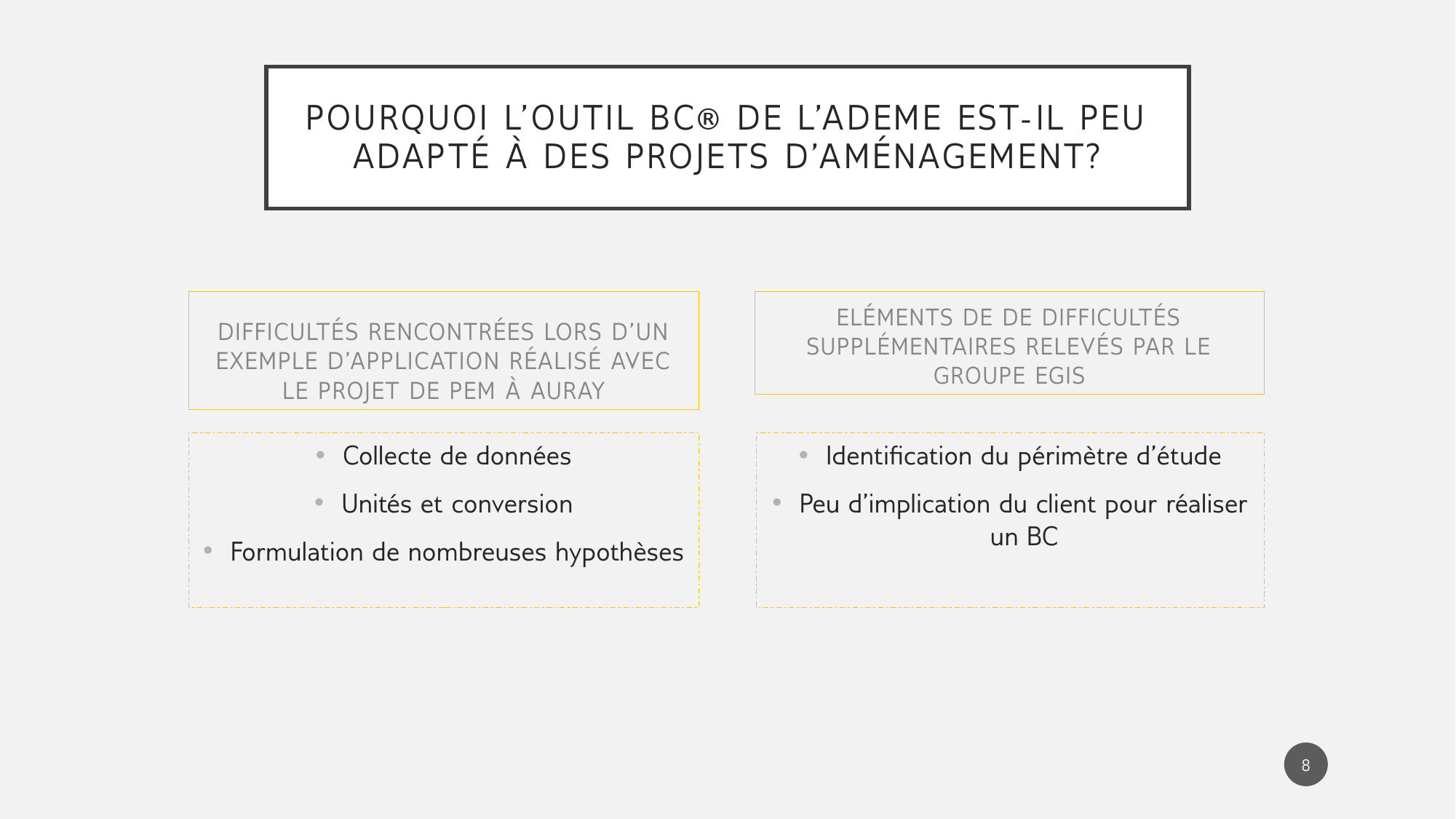

# Pourquoi l’outil BC® de l’ADEME est-il peu adapté à des projets d’aménagement?
Difficultés rencontrées lors d’un Exemple d’application réalisé avec le projet de PEM à Auray
Eléments de de difficultés supplémentaires relevés par le groupe egis
Collecte de données
Unités et conversion
Formulation de nombreuses hypothèses
Identification du périmètre d’étude
Peu d’implication du client pour réaliser un BC
8